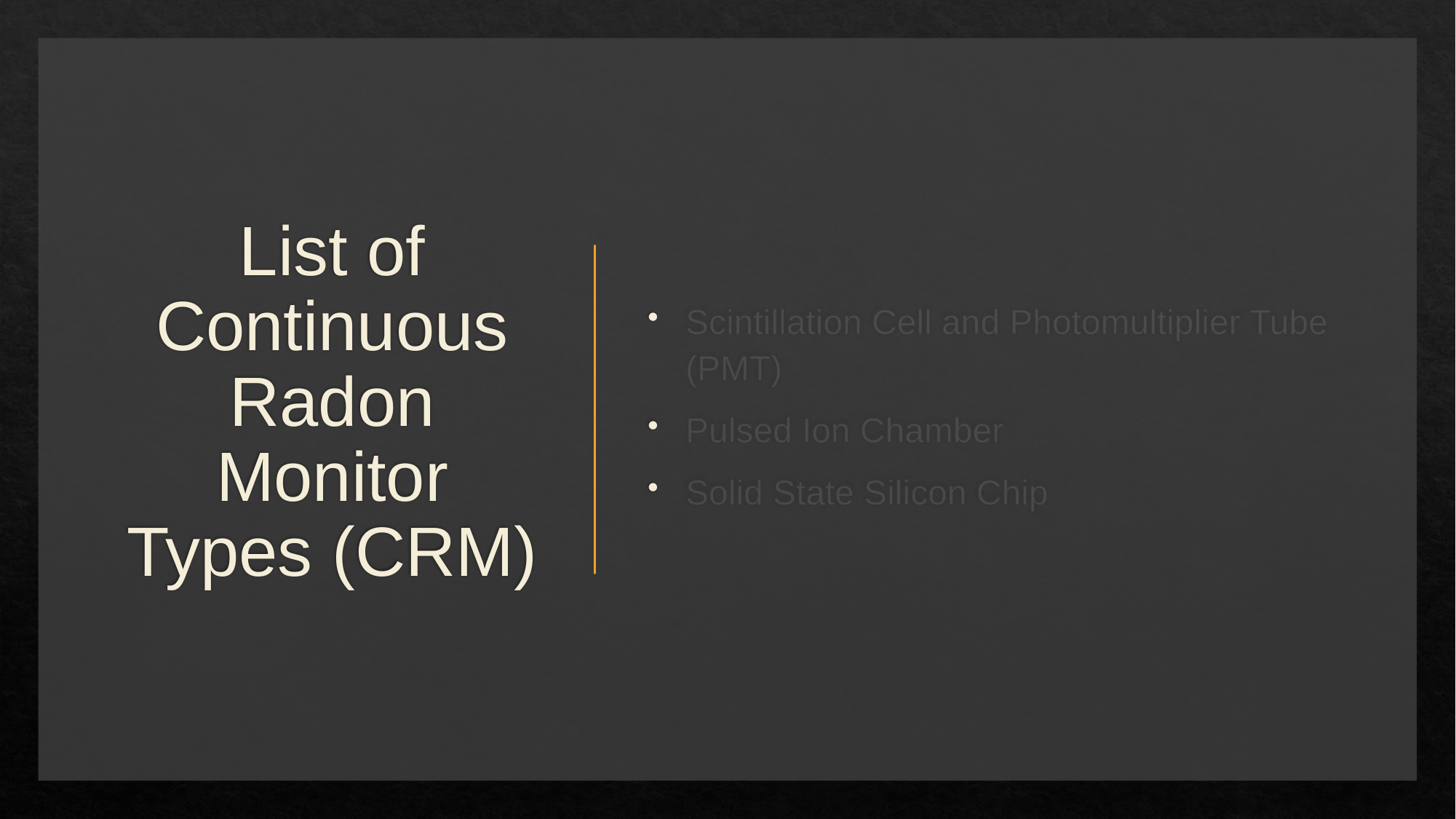

# List of Continuous Radon Monitor Types (CRM)
Scintillation Cell and Photomultiplier Tube (PMT)
Pulsed Ion Chamber
Solid State Silicon Chip